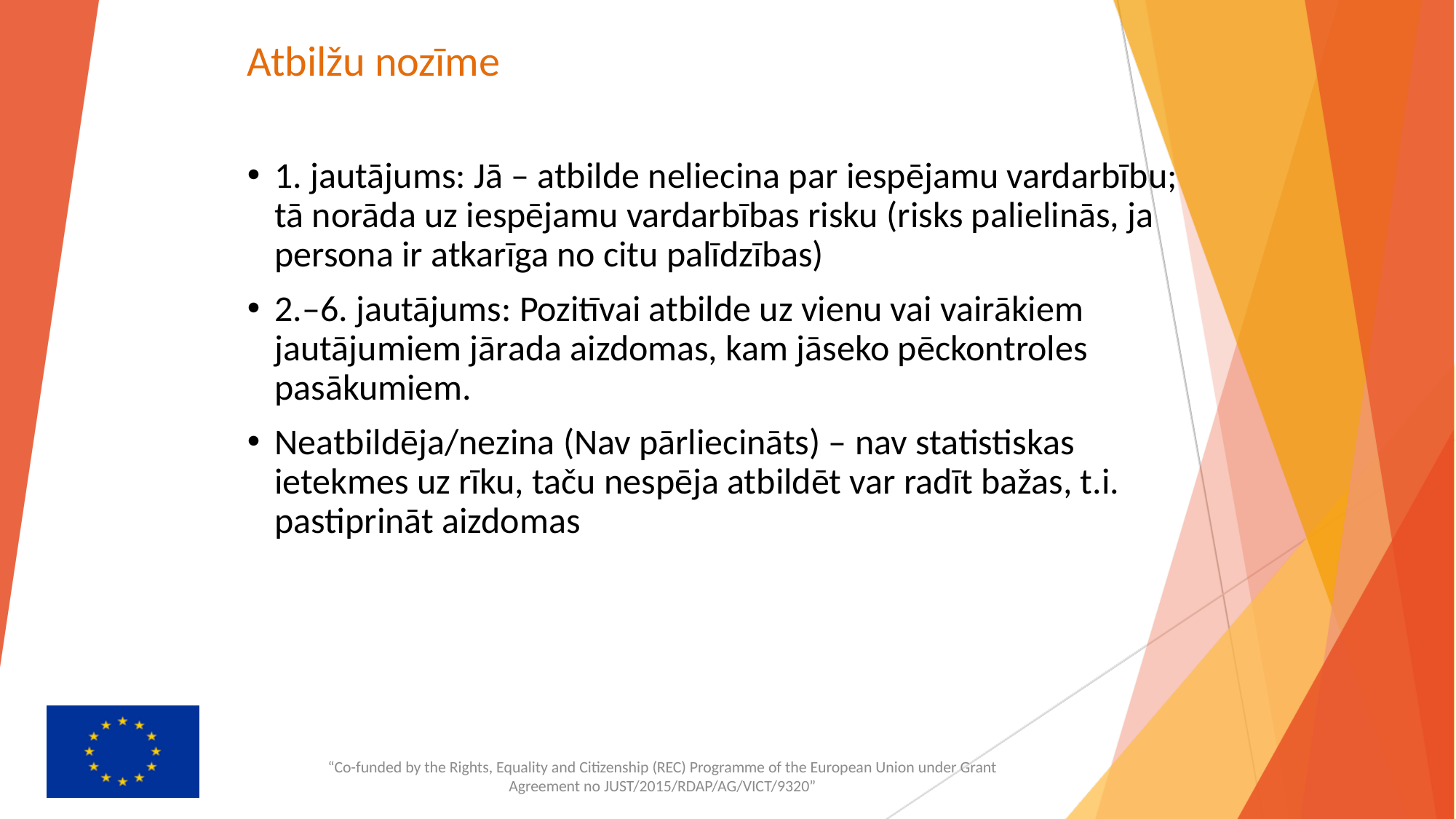

# Atbilžu nozīme
1. jautājums: Jā – atbilde neliecina par iespējamu vardarbību; tā norāda uz iespējamu vardarbības risku (risks palielinās, ja persona ir atkarīga no citu palīdzības)
2.–6. jautājums: Pozitīvai atbilde uz vienu vai vairākiem jautājumiem jārada aizdomas, kam jāseko pēckontroles pasākumiem.
Neatbildēja/nezina (Nav pārliecināts) – nav statistiskas ietekmes uz rīku, taču nespēja atbildēt var radīt bažas, t.i. pastiprināt aizdomas